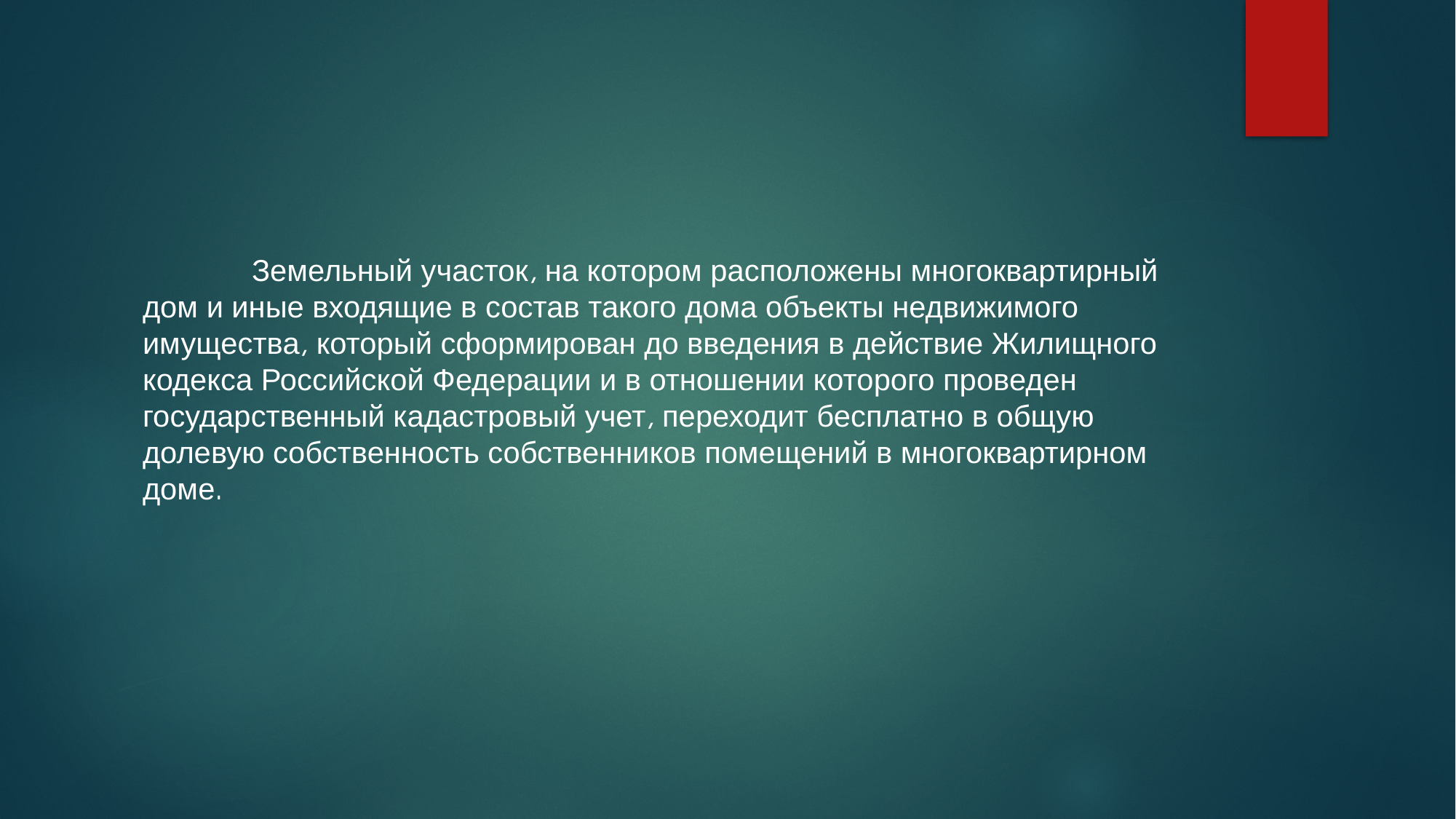

Земельный участок, на котором расположены многоквартирный дом и иные входящие в состав такого дома объекты недвижимого имущества, который сформирован до введения в действие Жилищного кодекса Российской Федерации и в отношении которого проведен государственный кадастровый учет, переходит бесплатно в общую долевую собственность собственников помещений в многоквартирном доме.